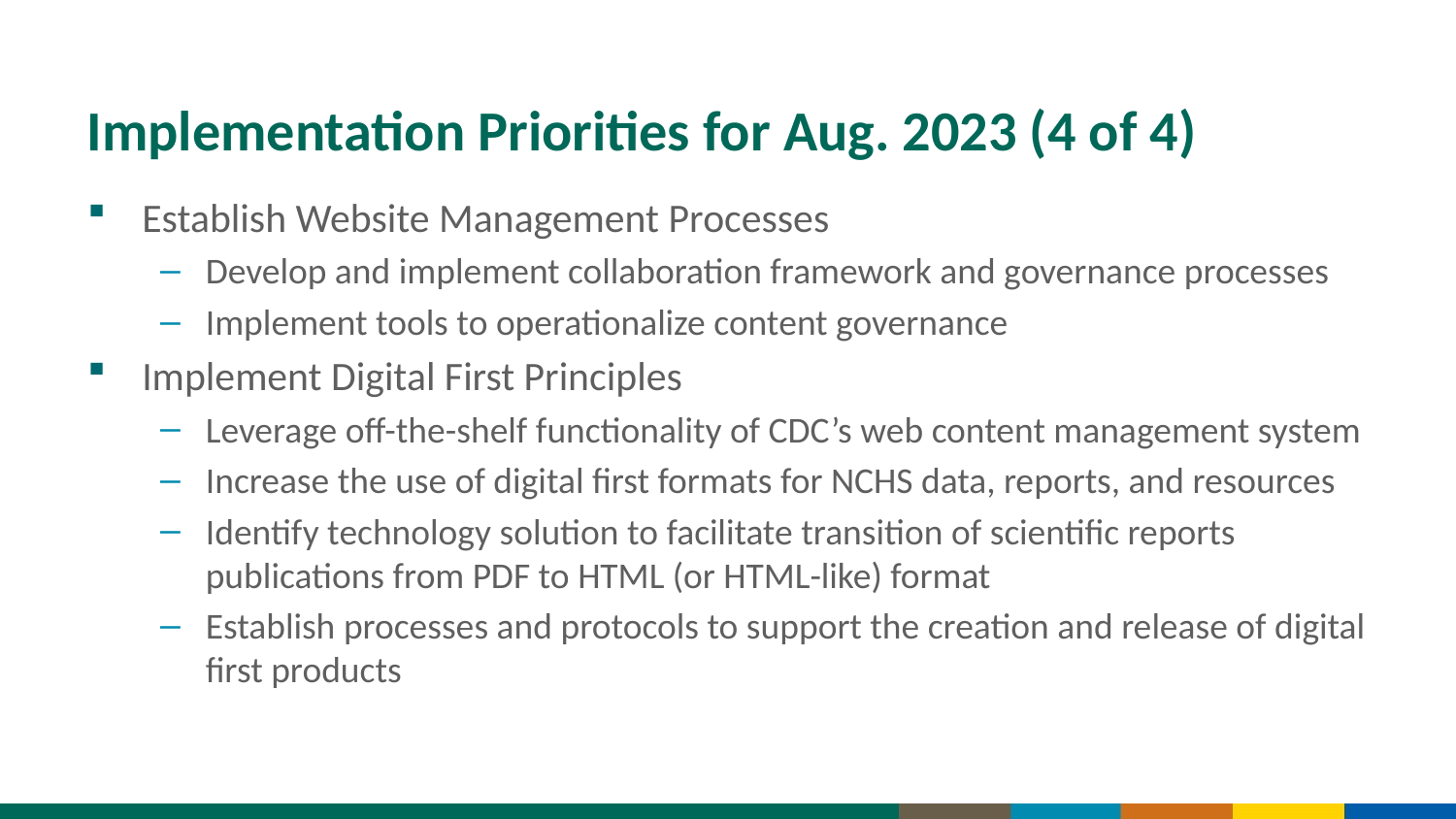

# Implementation Priorities for Aug. 2023 (4 of 4)
Establish Website Management Processes
Develop and implement collaboration framework and governance processes
Implement tools to operationalize content governance
Implement Digital First Principles
Leverage off-the-shelf functionality of CDC’s web content management system
Increase the use of digital first formats for NCHS data, reports, and resources
Identify technology solution to facilitate transition of scientific reports publications from PDF to HTML (or HTML-like) format
Establish processes and protocols to support the creation and release of digital first products